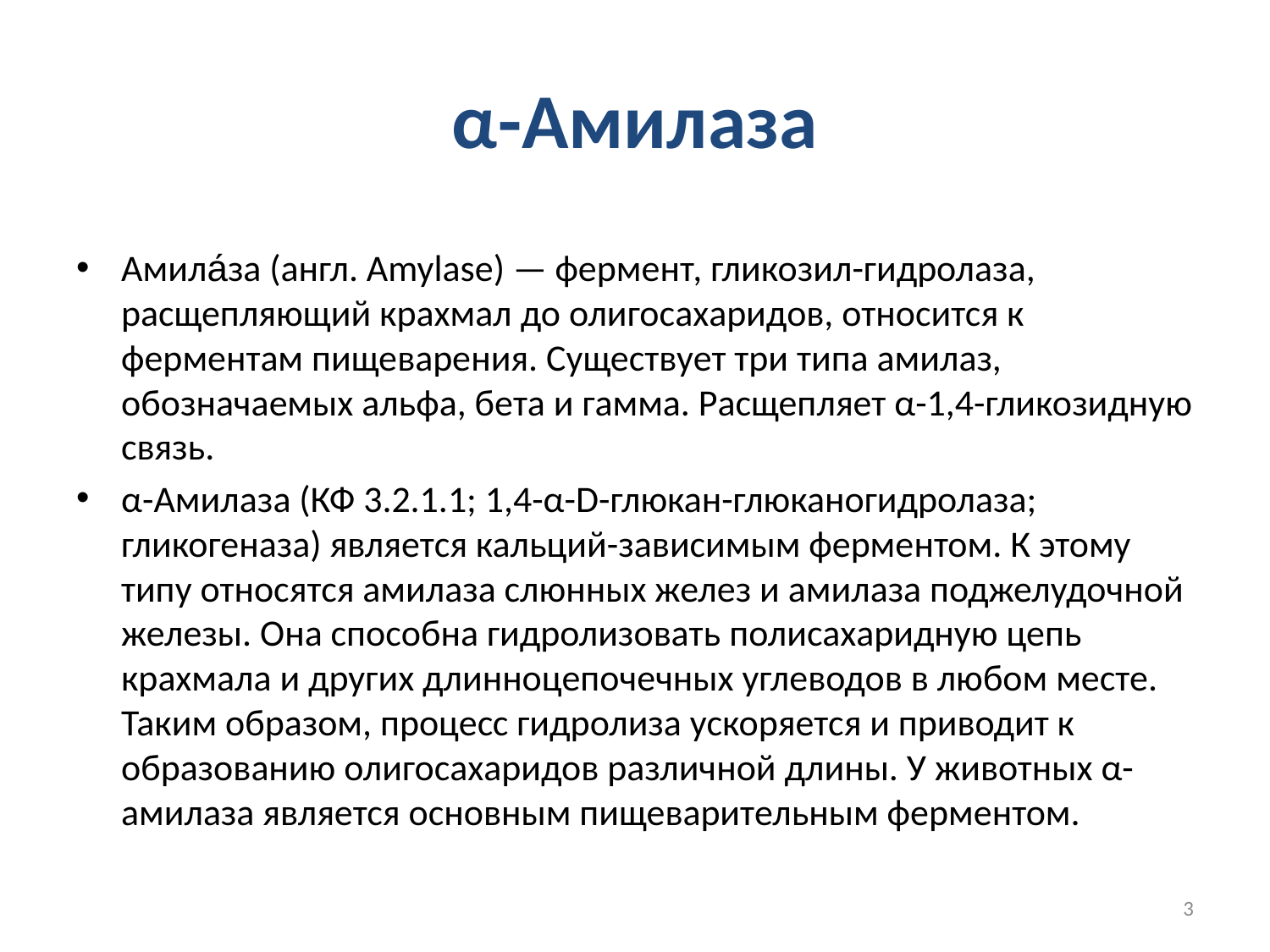

# α-Амилаза
Амила́за (англ. Amylase) — фермент, гликозил-гидролаза, расщепляющий крахмал до олигосахаридов, относится к ферментам пищеварения. Существует три типа амилаз, обозначаемых альфа, бета и гамма. Расщепляет α-1,4-гликозидную связь.
α-Амилаза (КФ 3.2.1.1; 1,4-α-D-глюкан-глюканогидролаза; гликогеназа) является кальций-зависимым ферментом. К этому типу относятся амилаза слюнных желез и амилаза поджелудочной железы. Она способна гидролизовать полисахаридную цепь крахмала и других длинноцепочечных углеводов в любом месте. Таким образом, процесс гидролиза ускоряется и приводит к образованию олигосахаридов различной длины. У животных α-амилаза является основным пищеварительным ферментом.
3